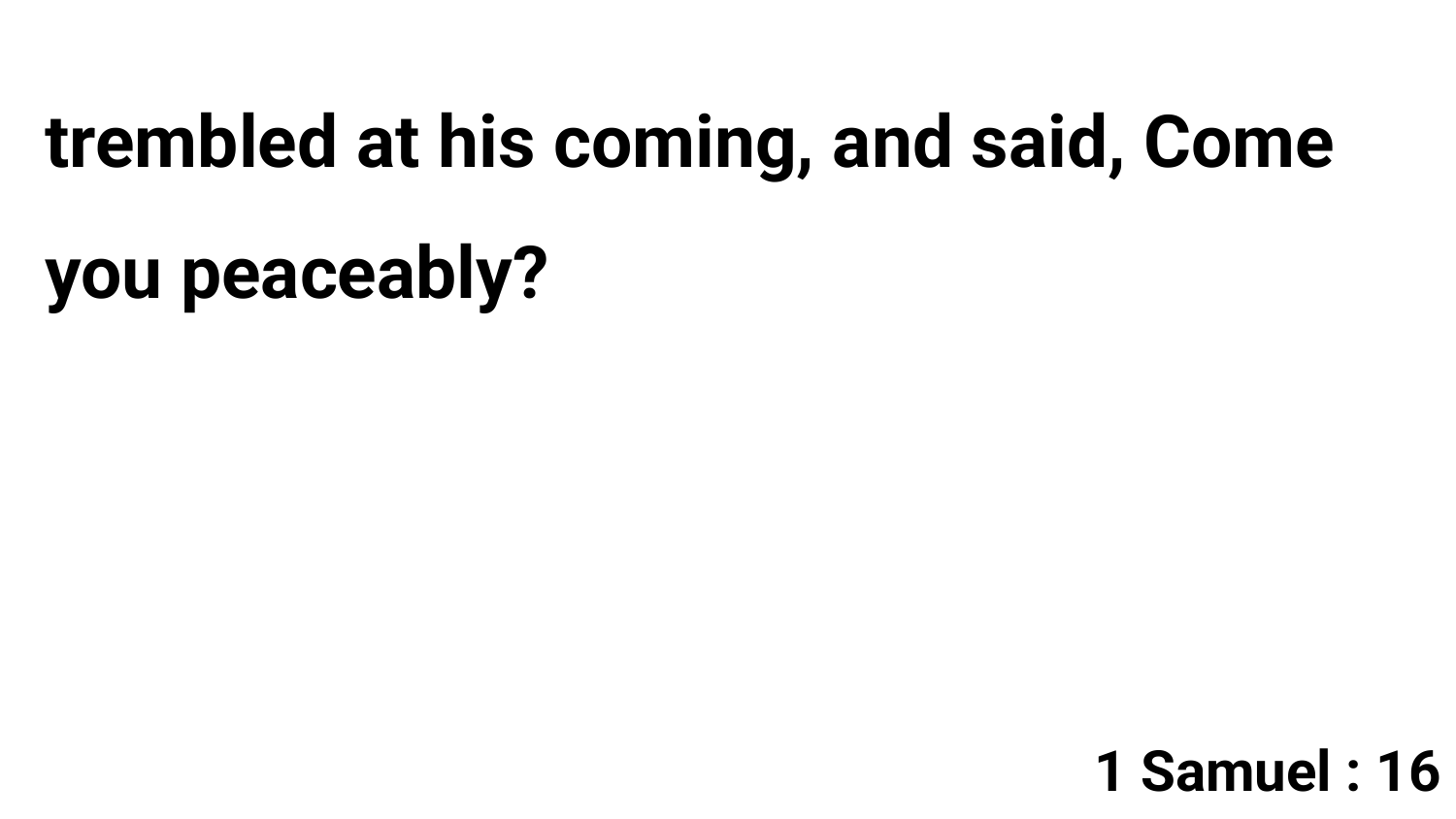

trembled at his coming, and said, Come you peaceably?
1 Samuel : 16